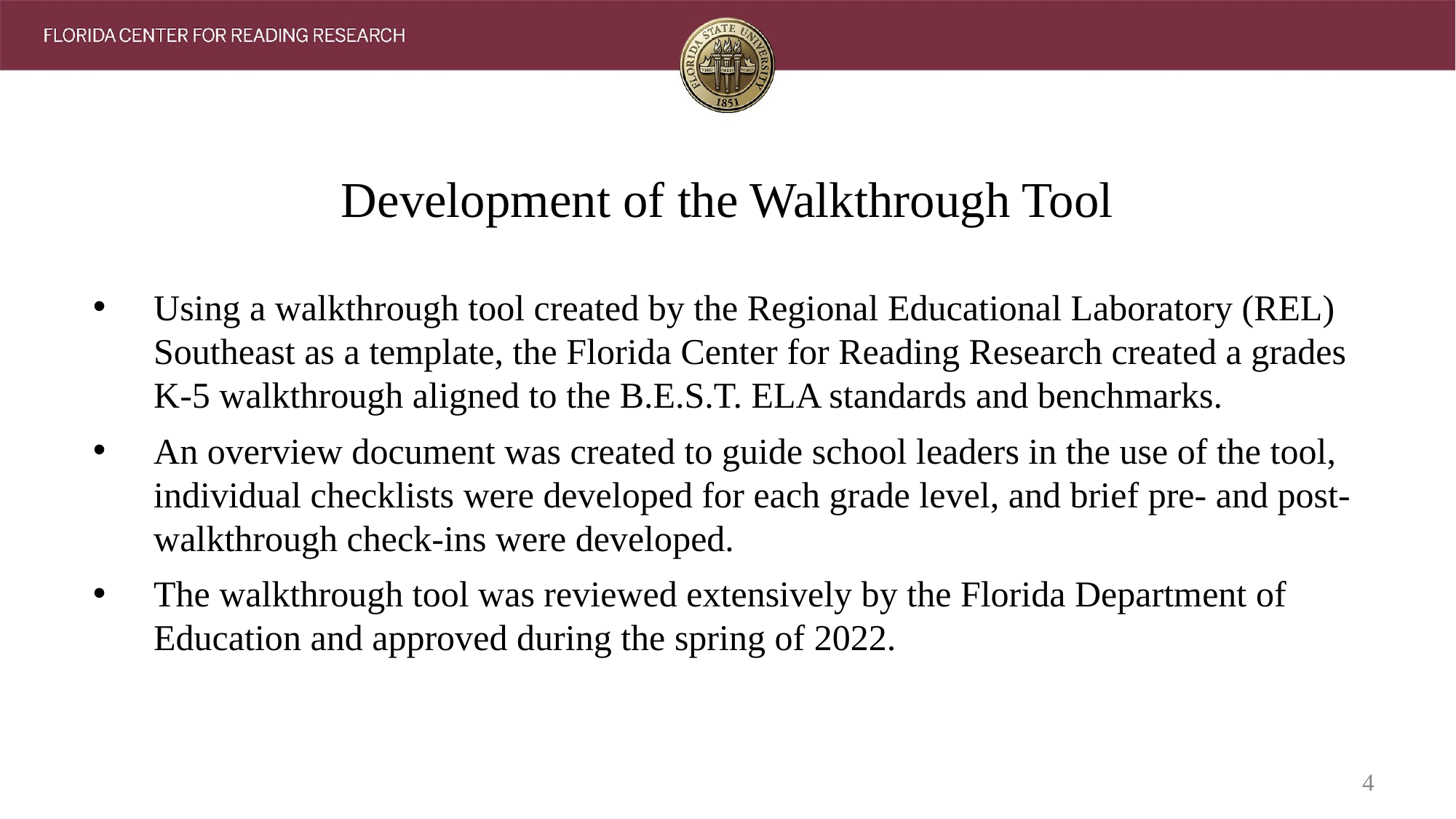

# Development of the Walkthrough Tool
Using a walkthrough tool created by the Regional Educational Laboratory (REL) Southeast as a template, the Florida Center for Reading Research created a grades K-5 walkthrough aligned to the B.E.S.T. ELA standards and benchmarks.
An overview document was created to guide school leaders in the use of the tool, individual checklists were developed for each grade level, and brief pre- and post-walkthrough check-ins were developed.
The walkthrough tool was reviewed extensively by the Florida Department of Education and approved during the spring of 2022.
4